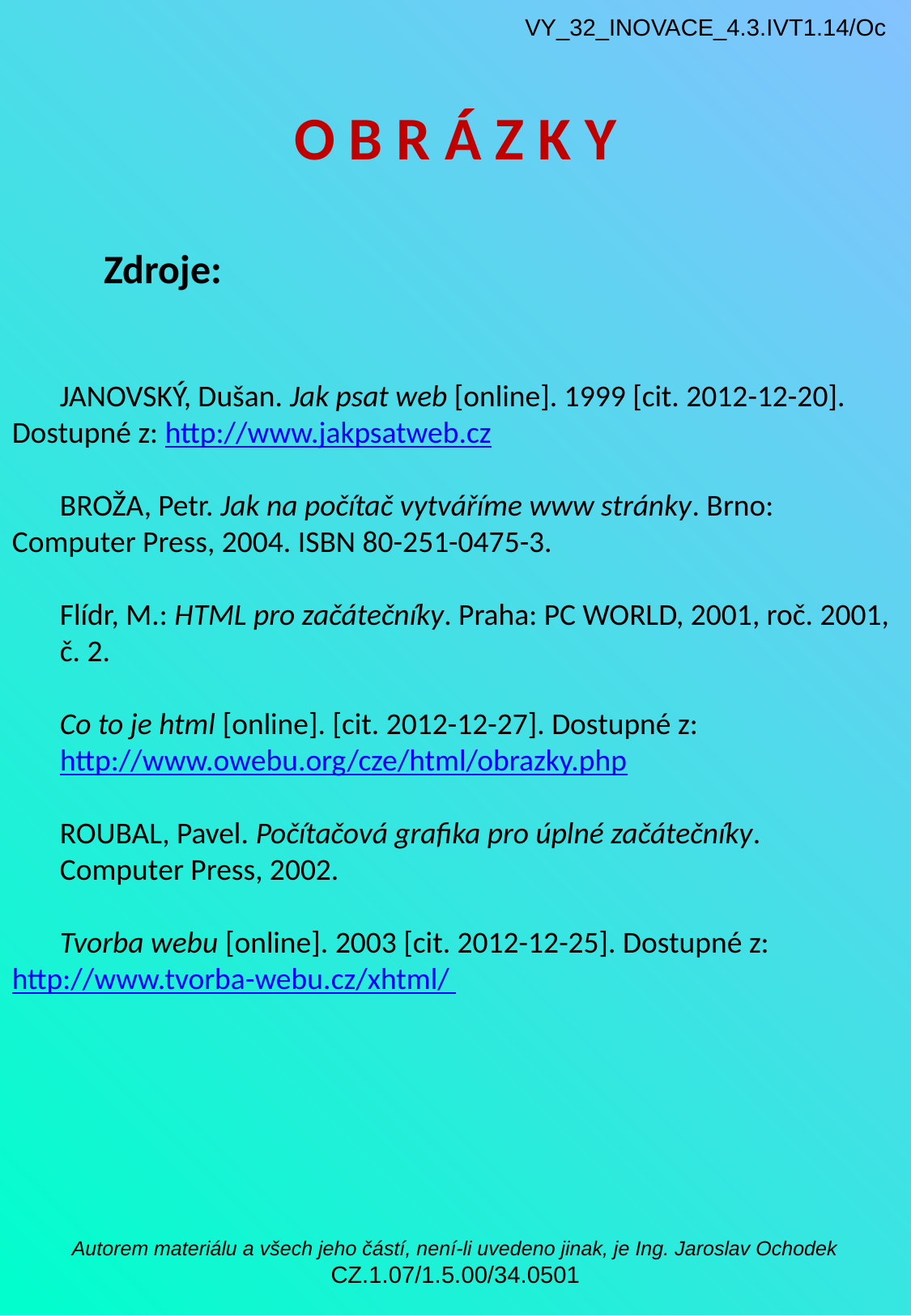

VY_32_INOVACE_4.3.IVT1.14/Oc
O B R Á Z K Y

Zdroje:
	JANOVSKÝ, Dušan. Jak psat web [online]. 1999 [cit. 2012-12-20]. 	Dostupné z: http://www.jakpsatweb.cz

	BROŽA, Petr. Jak na počítač vytváříme www stránky. Brno: 	Computer Press, 2004. ISBN 80-251-0475-3.

	Flídr, M.: HTML pro začátečníky. Praha: PC WORLD, 2001, roč. 2001,
	č. 2.

	Co to je html [online]. [cit. 2012-12-27]. Dostupné z:
       http://www.owebu.org/cze/html/obrazky.php

	ROUBAL, Pavel. Počítačová grafika pro úplné začátečníky.
	Computer Press, 2002.

	Tvorba webu [online]. 2003 [cit. 2012-12-25]. Dostupné z: 	http://www.tvorba-webu.cz/xhtml/

Autorem materiálu a všech jeho částí, není-li uvedeno jinak, je Ing. Jaroslav Ochodek CZ.1.07/1.5.00/34.0501